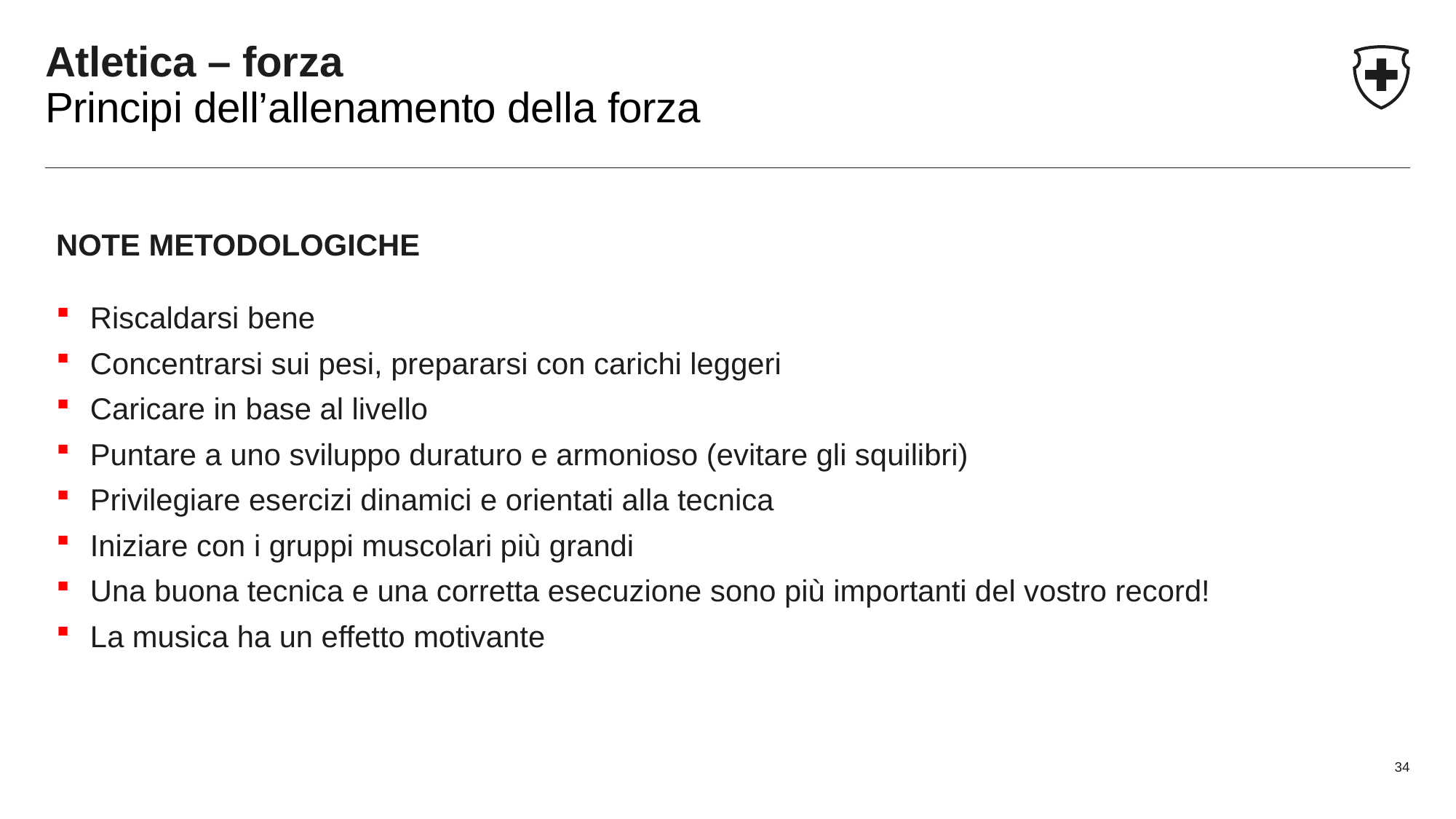

# Atletica – forza Principi dell’allenamento della forza
NOTE METODOLOGICHE

Riscaldarsi bene
Concentrarsi sui pesi, prepararsi con carichi leggeri
Caricare in base al livello
Puntare a uno sviluppo duraturo e armonioso (evitare gli squilibri)
Privilegiare esercizi dinamici e orientati alla tecnica
Iniziare con i gruppi muscolari più grandi
Una buona tecnica e una corretta esecuzione sono più importanti del vostro record!
La musica ha un effetto motivante
34